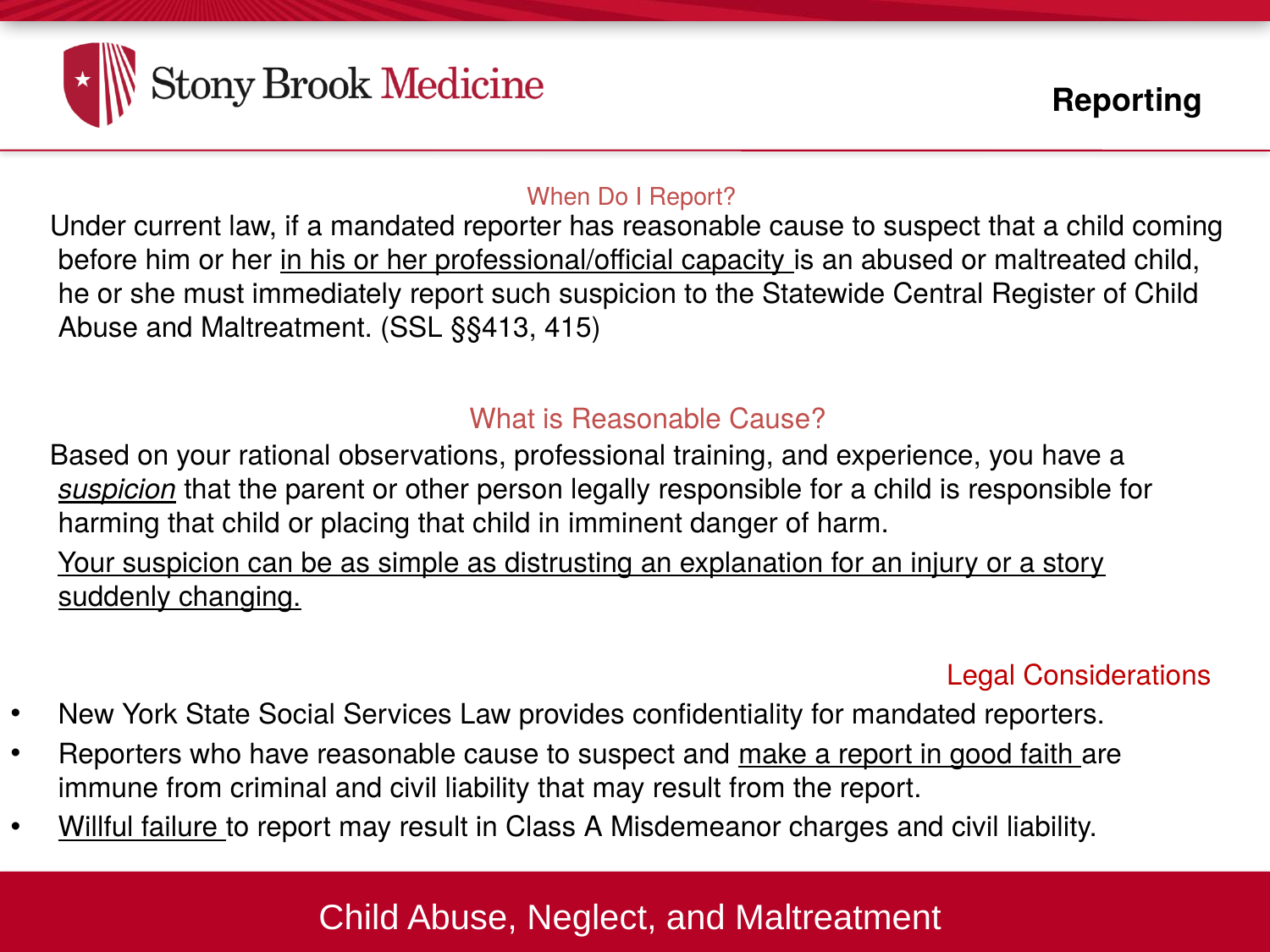

Reporting
# When Do I Report?
     Under current law, if a mandated reporter has reasonable cause to suspect that a child coming before him or her in his or her professional/official capacity is an abused or maltreated child, he or she must immediately report such suspicion to the Statewide Central Register of Child Abuse and Maltreatment. (SSL §§413, 415)

     Based on your rational observations, professional training, and experience, you have a suspicion that the parent or other person legally responsible for a child is responsible for harming that child or placing that child in imminent danger of harm.
      Your suspicion can be as simple as distrusting an explanation for an injury or a story suddenly changing.

							      Legal Considerations
New York State Social Services Law provides confidentiality for mandated reporters.
Reporters who have reasonable cause to suspect and make a report in good faith are 	immune from criminal and civil liability that may result from the report.
Willful failure to report may result in Class A Misdemeanor charges and civil liability.

What is Reasonable Cause?

Child Abuse, Neglect, and Maltreatment